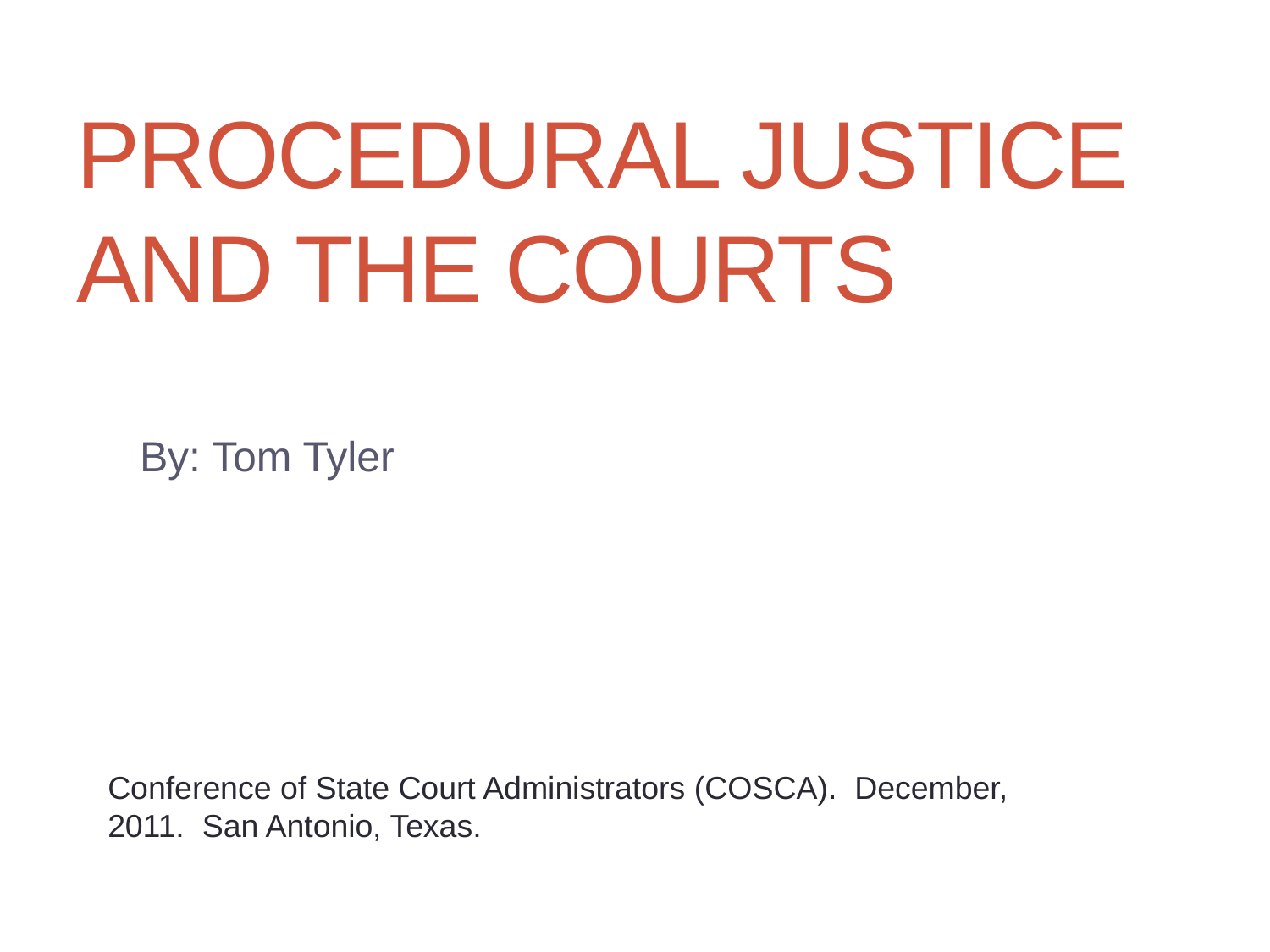

# Procedural justice and the courts
	By: Tom Tyler
Conference of State Court Administrators (COSCA).  December, 2011.  San Antonio, Texas.